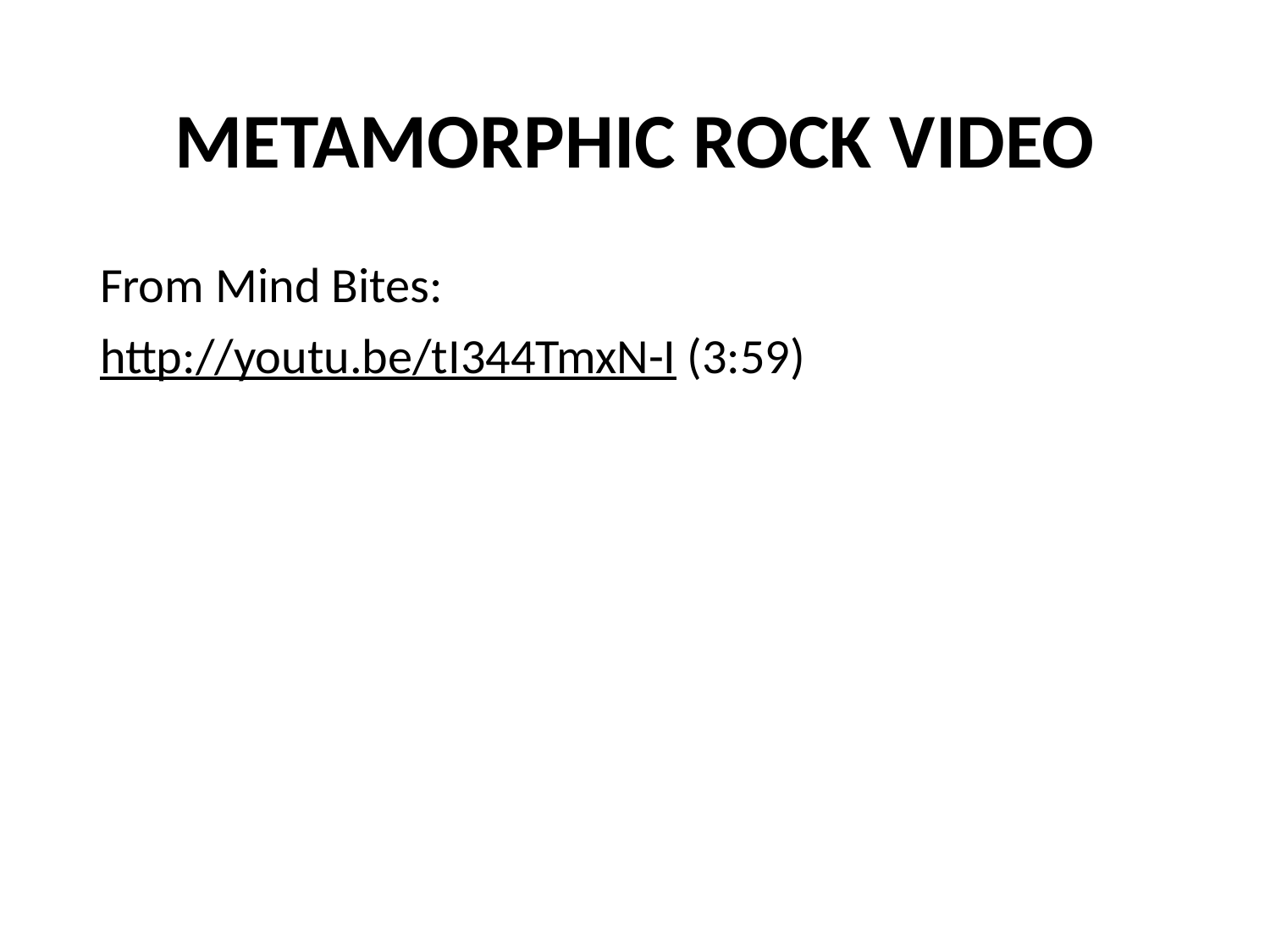

# METAMORPHIC ROCK VIDEO
From Mind Bites:
http://youtu.be/tI344TmxN-I (3:59)